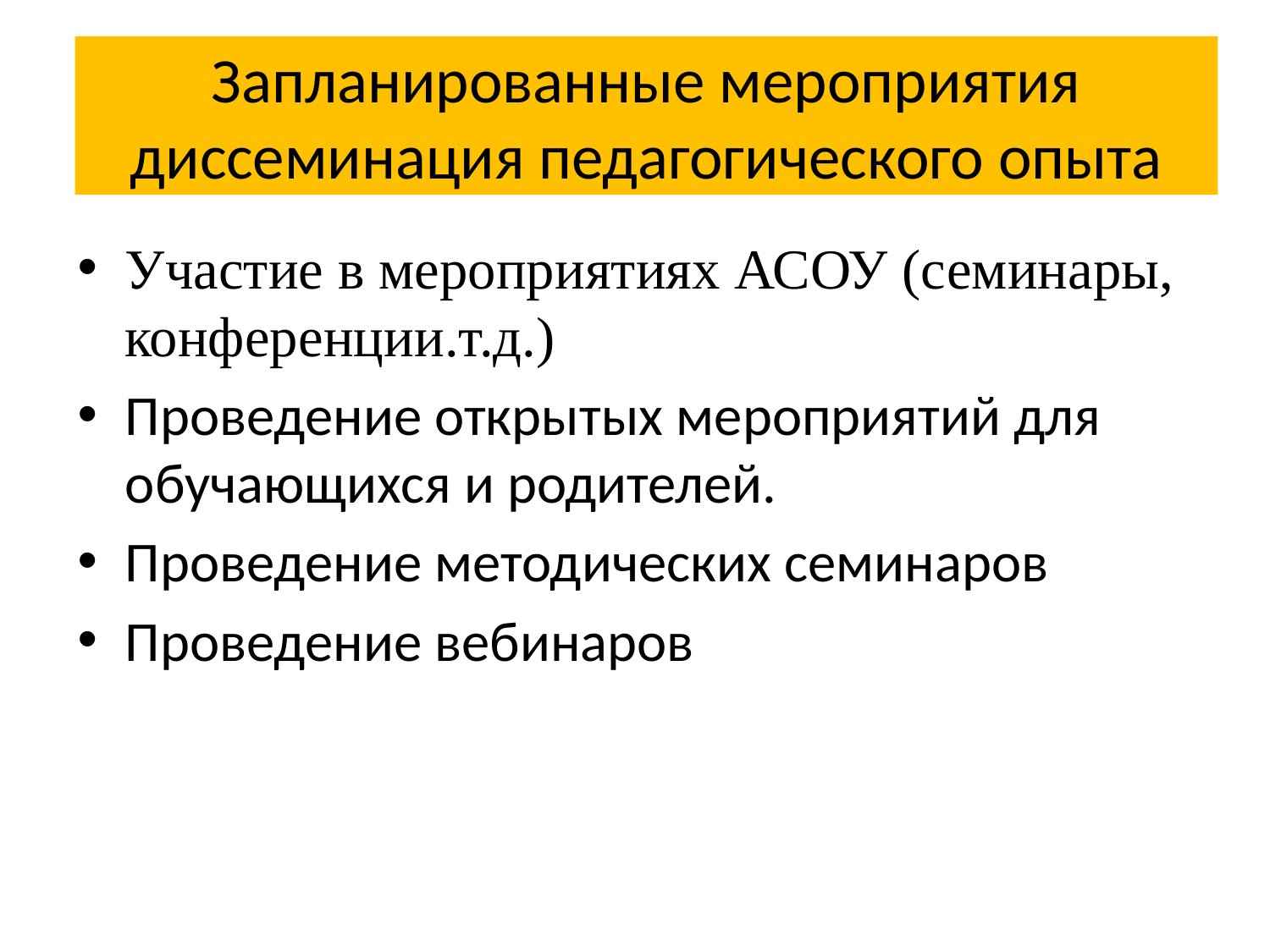

# Запланированные мероприятия диссеминация педагогического опыта
Участие в мероприятиях АСОУ (семинары, конференции.т.д.)
Проведение открытых мероприятий для обучающихся и родителей.
Проведение методических семинаров
Проведение вебинаров